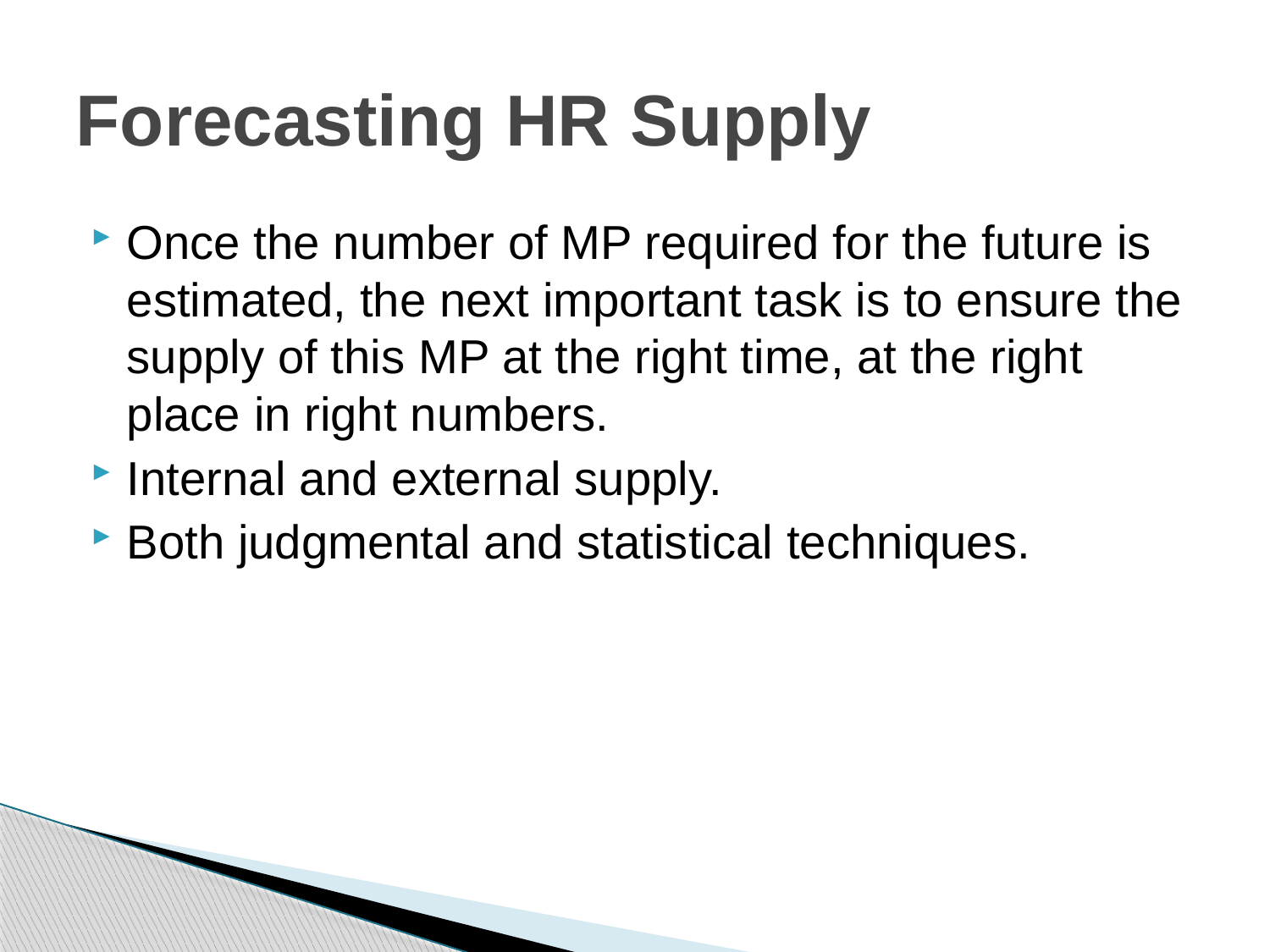

# Forecasting HR Supply
Once the number of MP required for the future is estimated, the next important task is to ensure the supply of this MP at the right time, at the right place in right numbers.
Internal and external supply.
Both judgmental and statistical techniques.